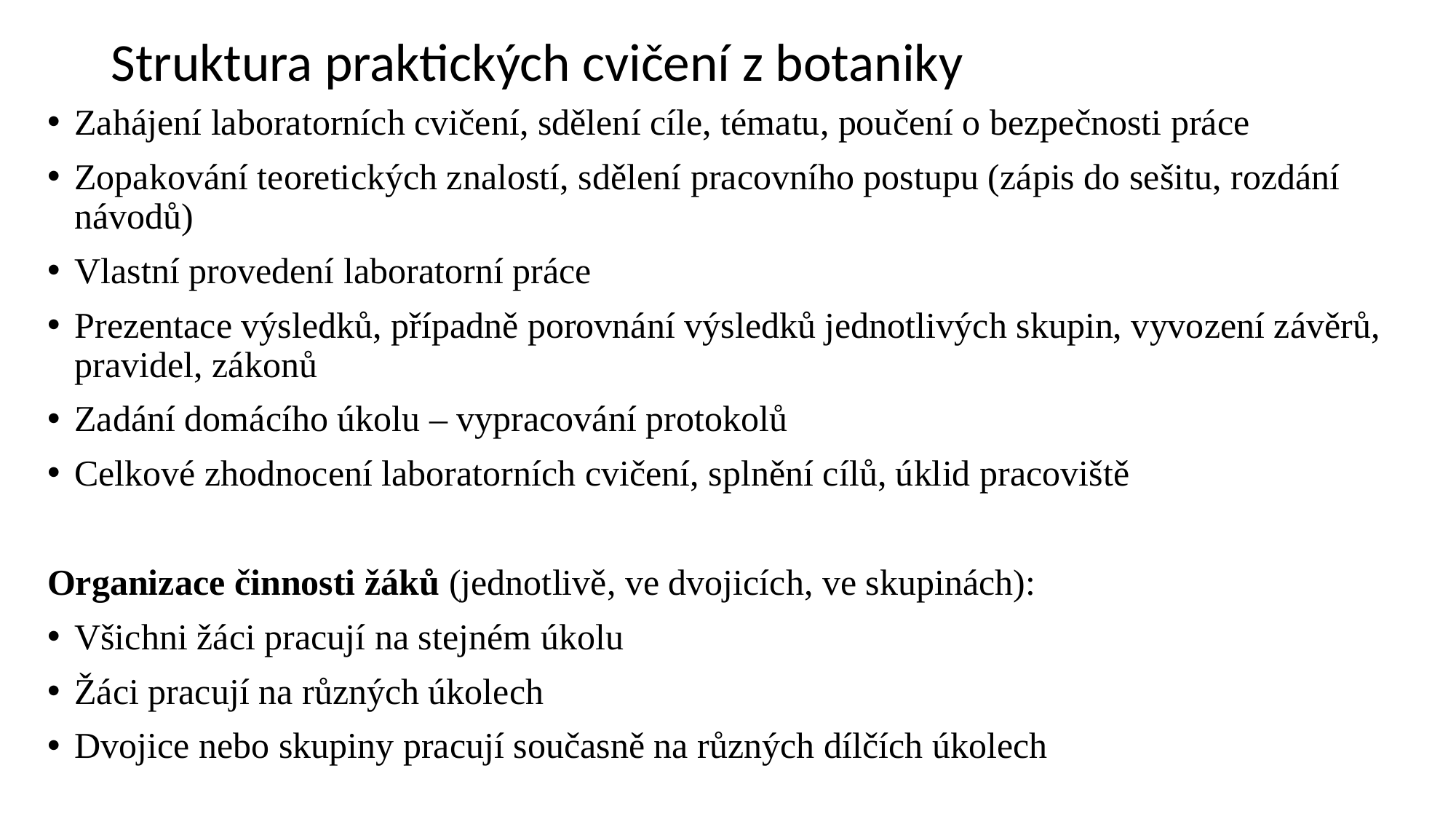

# Struktura praktických cvičení z botaniky
Zahájení laboratorních cvičení, sdělení cíle, tématu, poučení o bezpečnosti práce
Zopakování teoretických znalostí, sdělení pracovního postupu (zápis do sešitu, rozdání návodů)
Vlastní provedení laboratorní práce
Prezentace výsledků, případně porovnání výsledků jednotlivých skupin, vyvození závěrů, pravidel, zákonů
Zadání domácího úkolu – vypracování protokolů
Celkové zhodnocení laboratorních cvičení, splnění cílů, úklid pracoviště

Organizace činnosti žáků (jednotlivě, ve dvojicích, ve skupinách):
Všichni žáci pracují na stejném úkolu
Žáci pracují na různých úkolech
Dvojice nebo skupiny pracují současně na různých dílčích úkolech